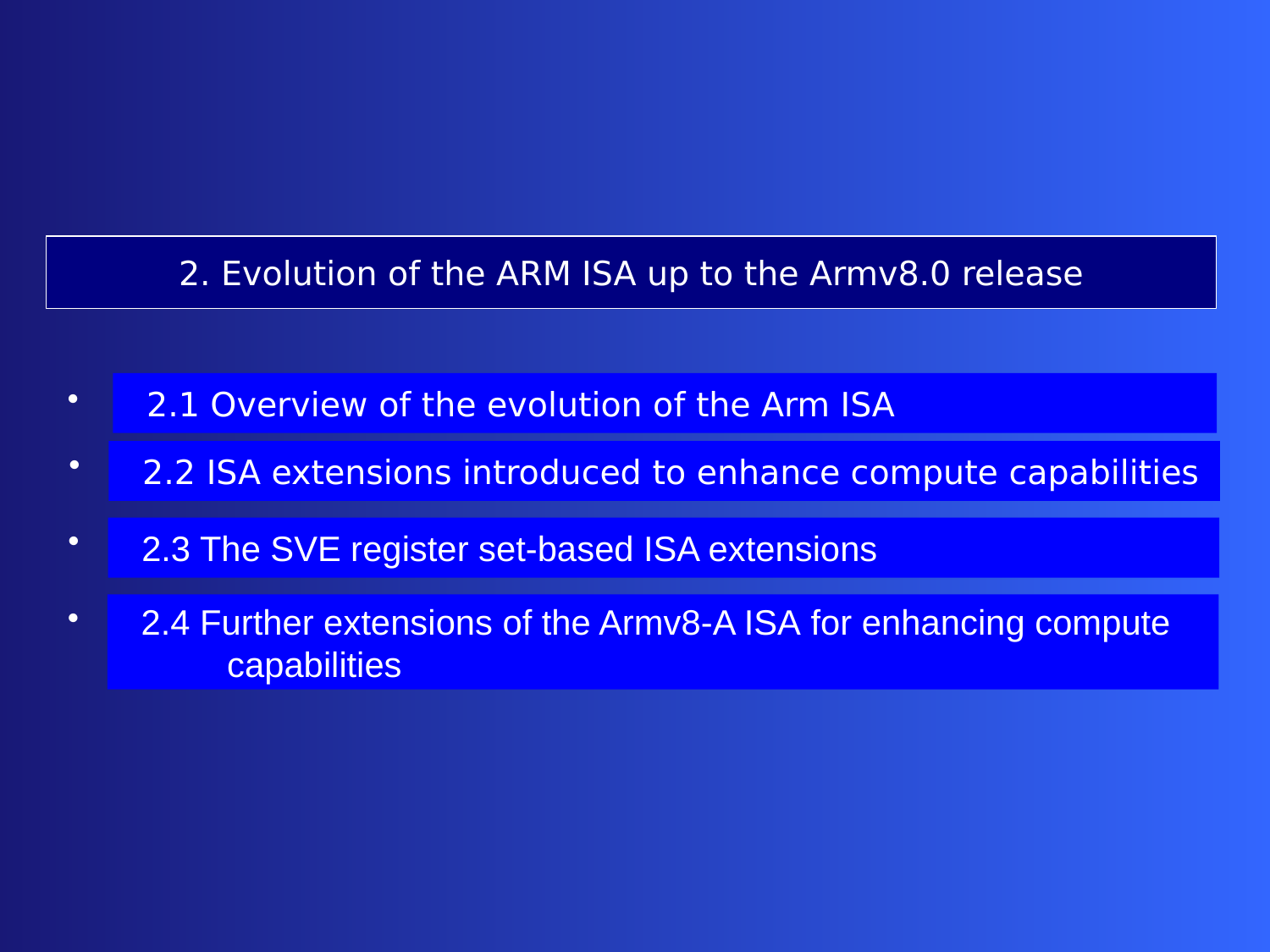

2. Evolution of the ARM ISA up to the Armv8.0 release

  2.1 Overview of the evolution of the Arm ISA

  2.2 ISA extensions introduced to enhance compute capabilities

  2.3 The SVE register set-based ISA extensions

  2.4 Further extensions of the Armv8-A ISA for enhancing compute
           capabilities